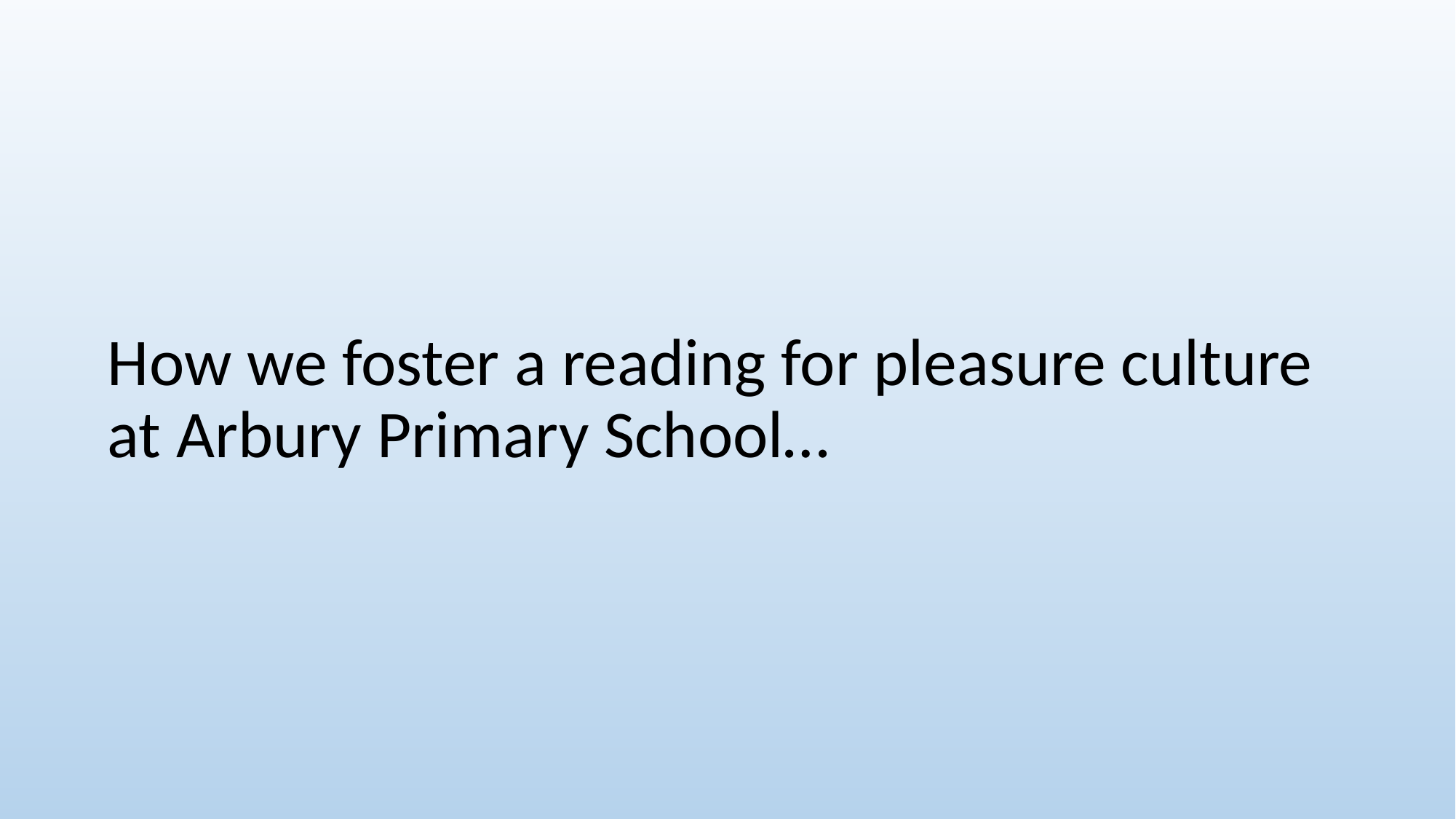

# How we foster a reading for pleasure culture at Arbury Primary School…